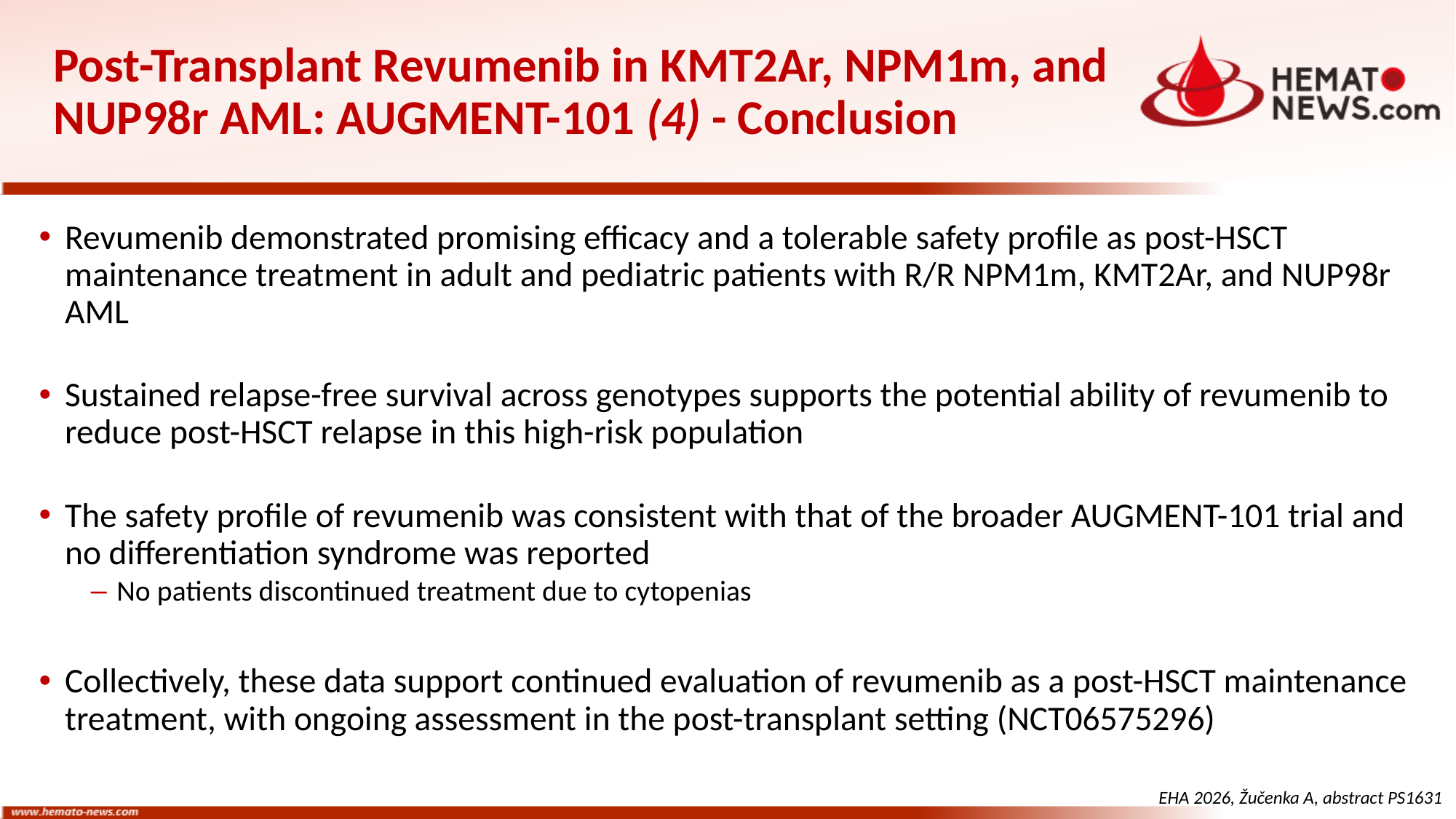

# Post-Transplant Revumenib in KMT2Ar, NPM1m, and NUP98r AML: AUGMENT-101 (4) - Conclusion
Revumenib demonstrated promising efficacy and a tolerable safety profile as post-HSCT maintenance treatment in adult and pediatric patients with R/R NPM1m, KMT2Ar, and NUP98r AML

Sustained relapse-free survival across genotypes supports the potential ability of revumenib to reduce post-HSCT relapse in this high-risk population

The safety profile of revumenib was consistent with that of the broader AUGMENT-101 trial and no differentiation syndrome was reported
No patients discontinued treatment due to cytopenias

Collectively, these data support continued evaluation of revumenib as a post-HSCT maintenance treatment, with ongoing assessment in the post-transplant setting (NCT06575296)
EHA 2026, Žučenka A, abstract PS1631